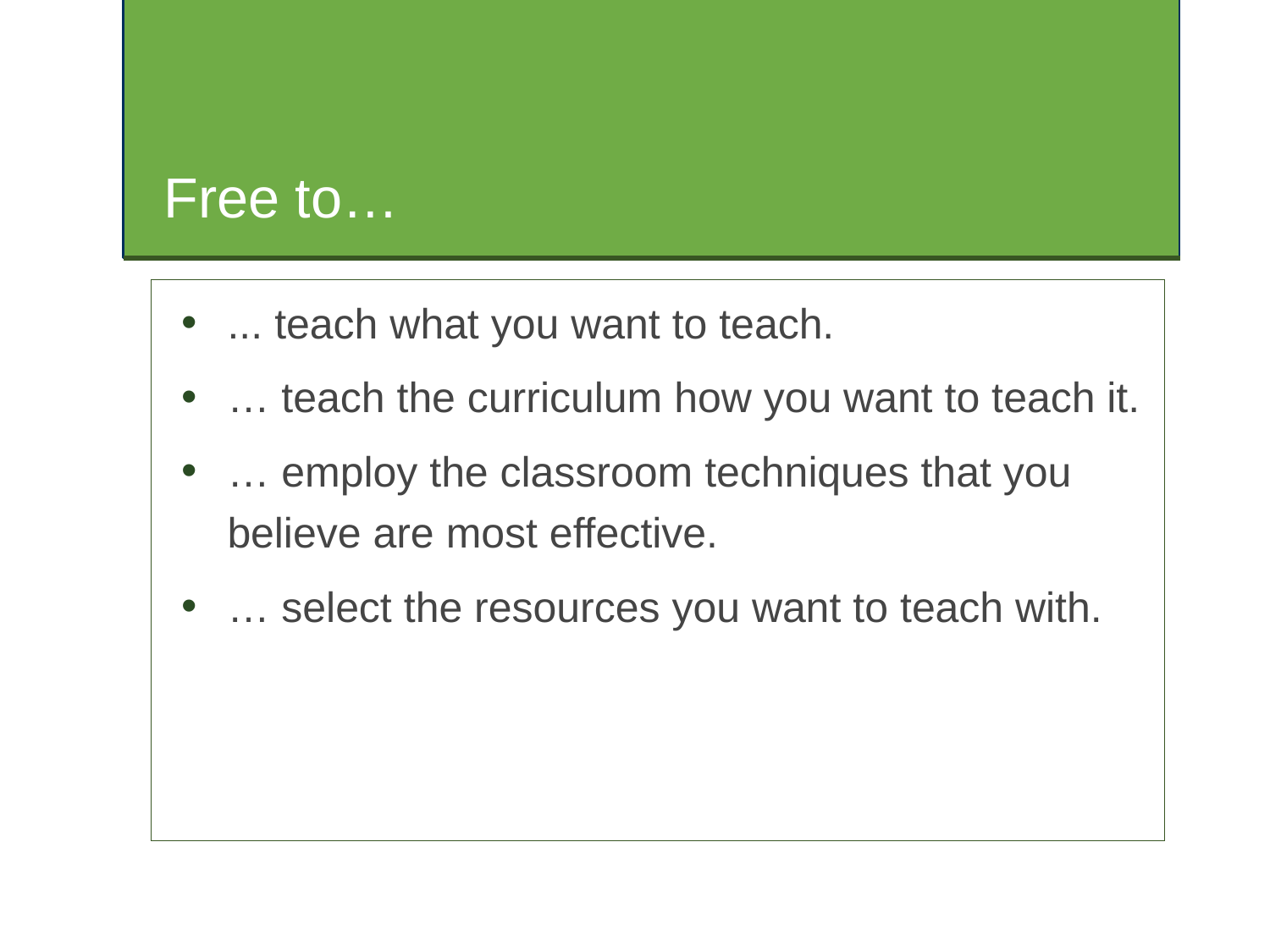

# Free to…
... teach what you want to teach.
… teach the curriculum how you want to teach it.
… employ the classroom techniques that you believe are most effective.
… select the resources you want to teach with.